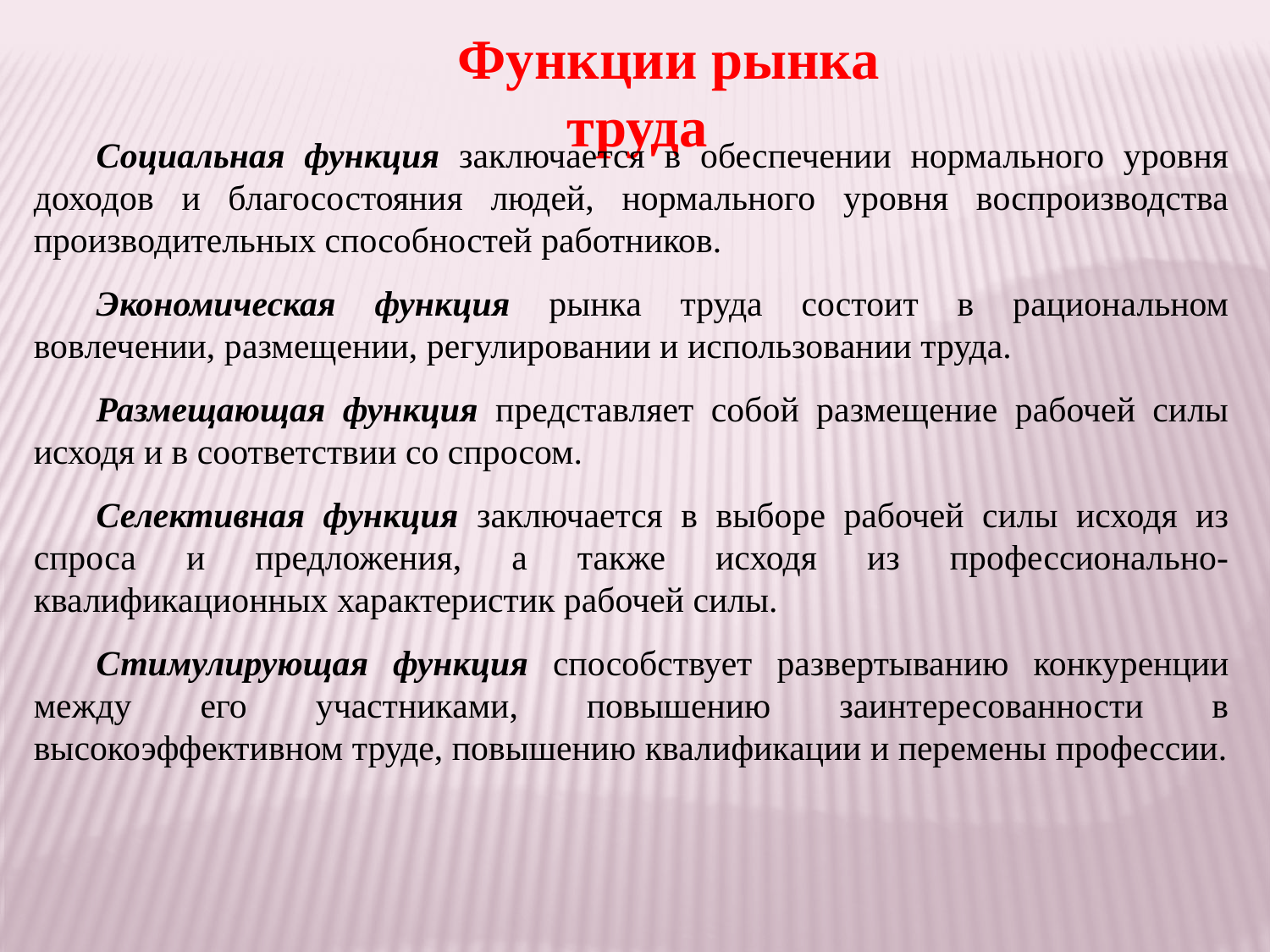

Функции рынка труда
Социальная функция заключается в обеспечении нормального уровня доходов и благосостояния людей, нормального уровня воспроизводства производительных способностей работников.
Экономическая функция рынка труда состоит в рациональном вовлечении, размещении, регулировании и использовании труда.
Размещающая функция представляет собой размещение рабочей силы исходя и в соответствии со спросом.
Селективная функция заключается в выборе рабочей силы исходя из спроса и предложения, а также исходя из профессионально-квалификационных характеристик рабочей силы.
Стимулирующая функция способствует развертыванию конкуренции между его участниками, повышению заинтересованности в высокоэффективном труде, повышению квалификации и перемены профессии.